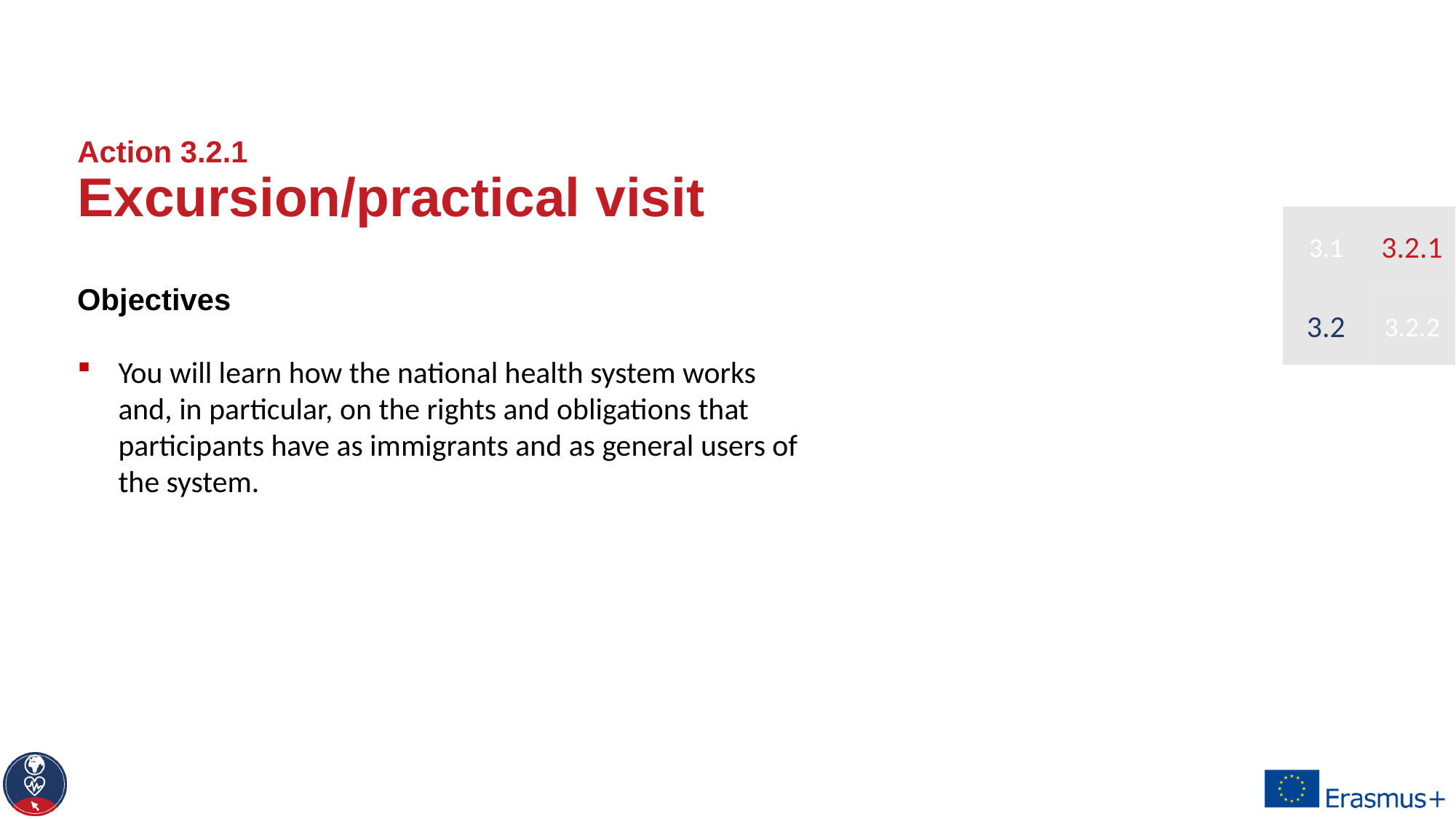

# Action 3.2.1 Excursion/practical visit
3.1
3.2.1
Objectives

You will learn how the national health system works and, in particular, on the rights and obligations that participants have as immigrants and as general users of the system.

3.2
3.2.2